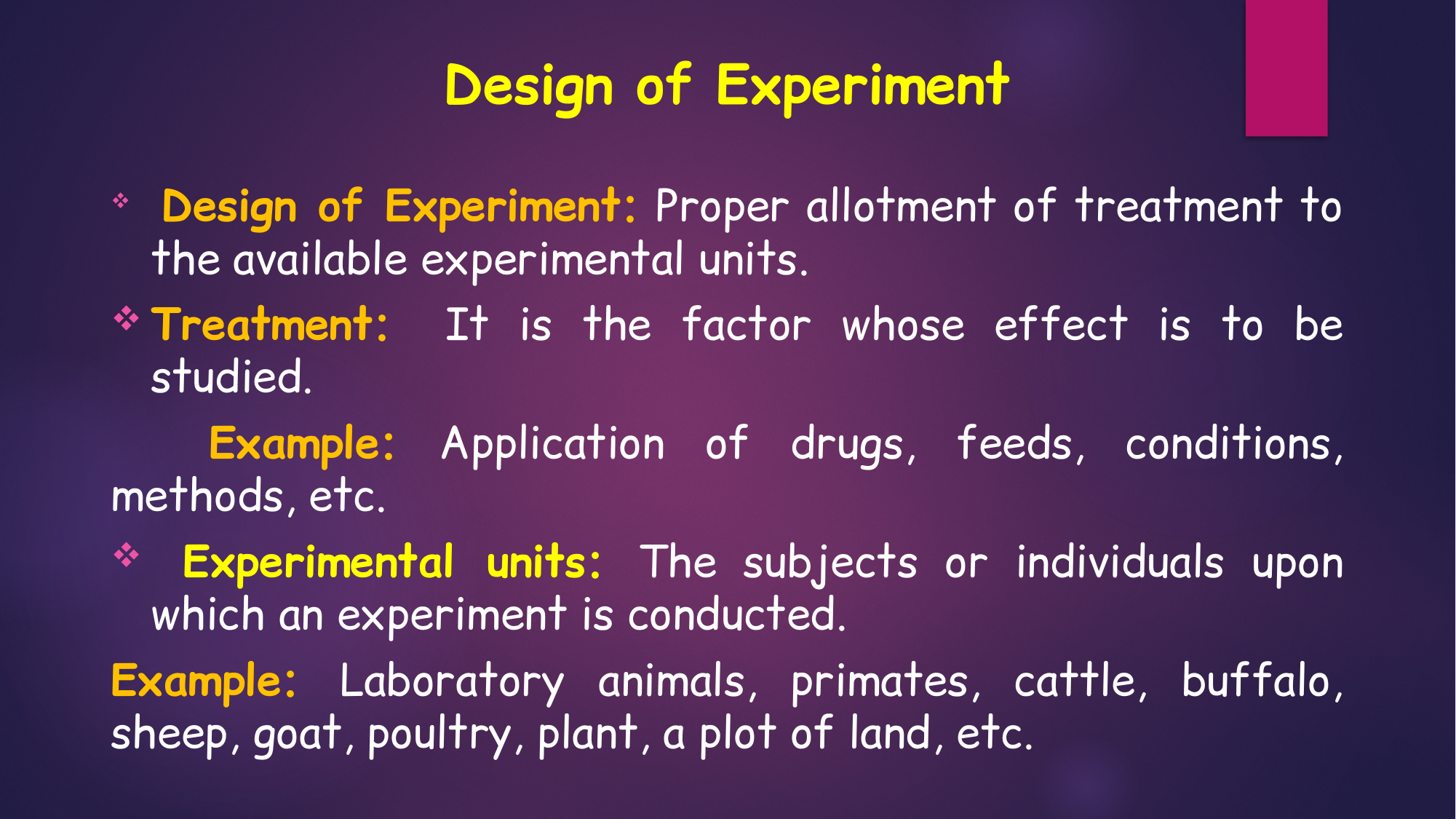

# Design of Experiment
 Design of Experiment: Proper allotment of treatment to the available experimental units.
Treatment:	It is the factor whose effect is to be studied.
	Example: Application of drugs, feeds, conditions, methods, etc.
 Experimental units: The subjects or individuals upon which an experiment is conducted.
Example: Laboratory animals, primates, cattle, buffalo, sheep, goat, poultry, plant, a plot of land, etc.